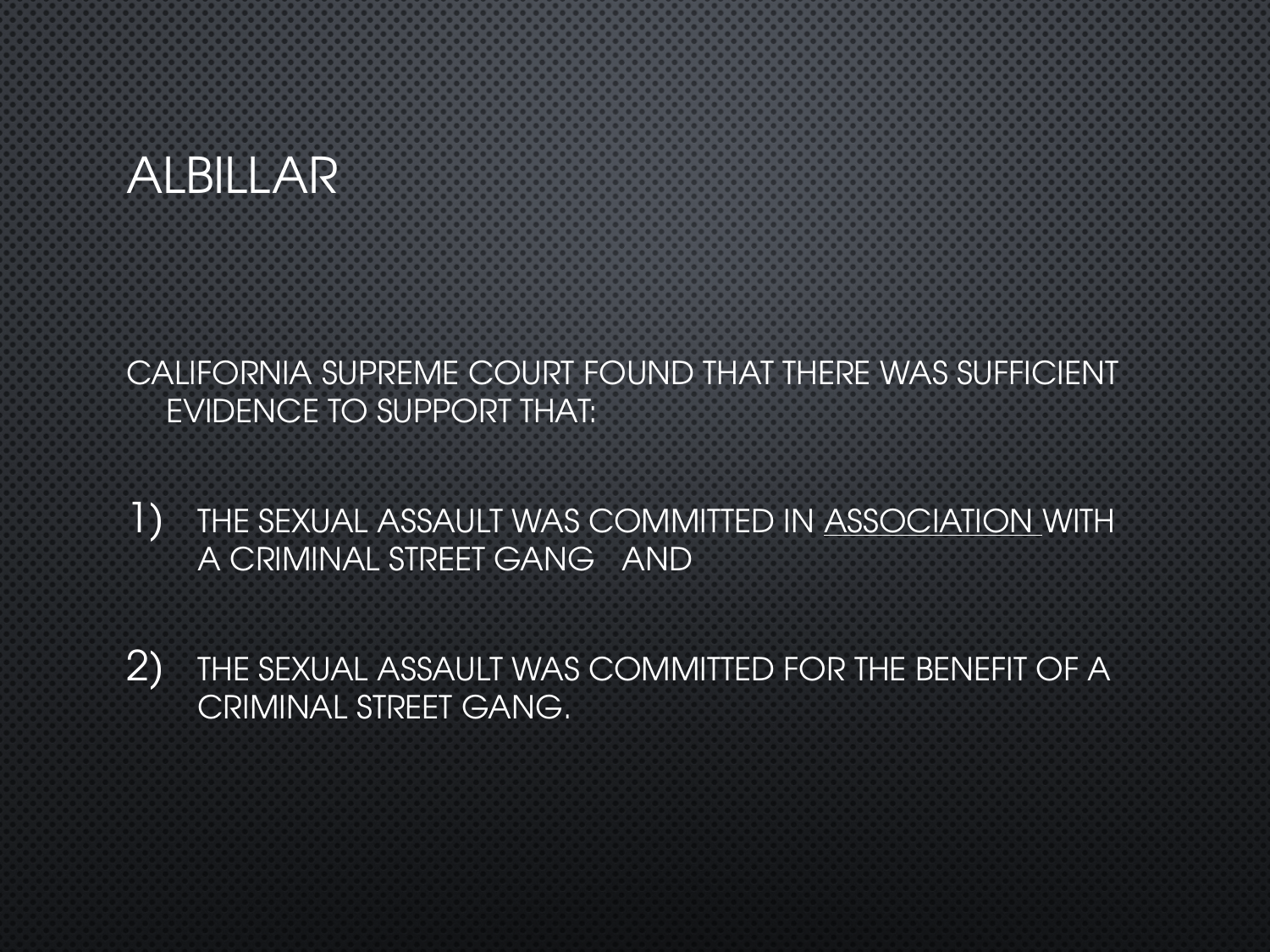

# Albillar
California Supreme Court found that there was sufficient evidence to support that:

The sexual assault was committed in association with a Criminal Street Gang   AND

The sexual assault was committed for the benefit of a Criminal Street Gang.